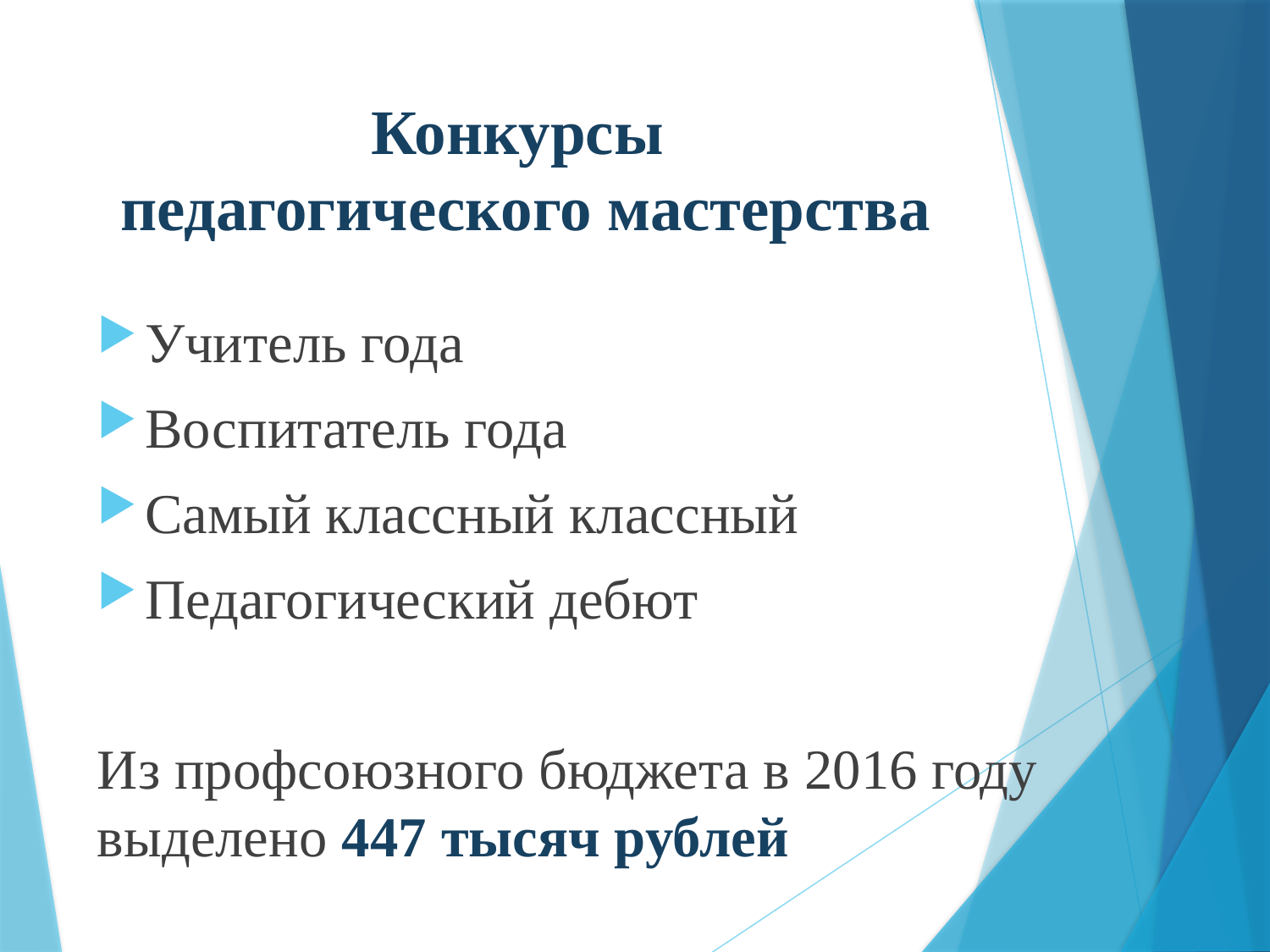

# Конкурсы педагогического мастерства
Учитель года
Воспитатель года
Самый классный классный
Педагогический дебют

Из профсоюзного бюджета в 2016 году выделено 447 тысяч рублей